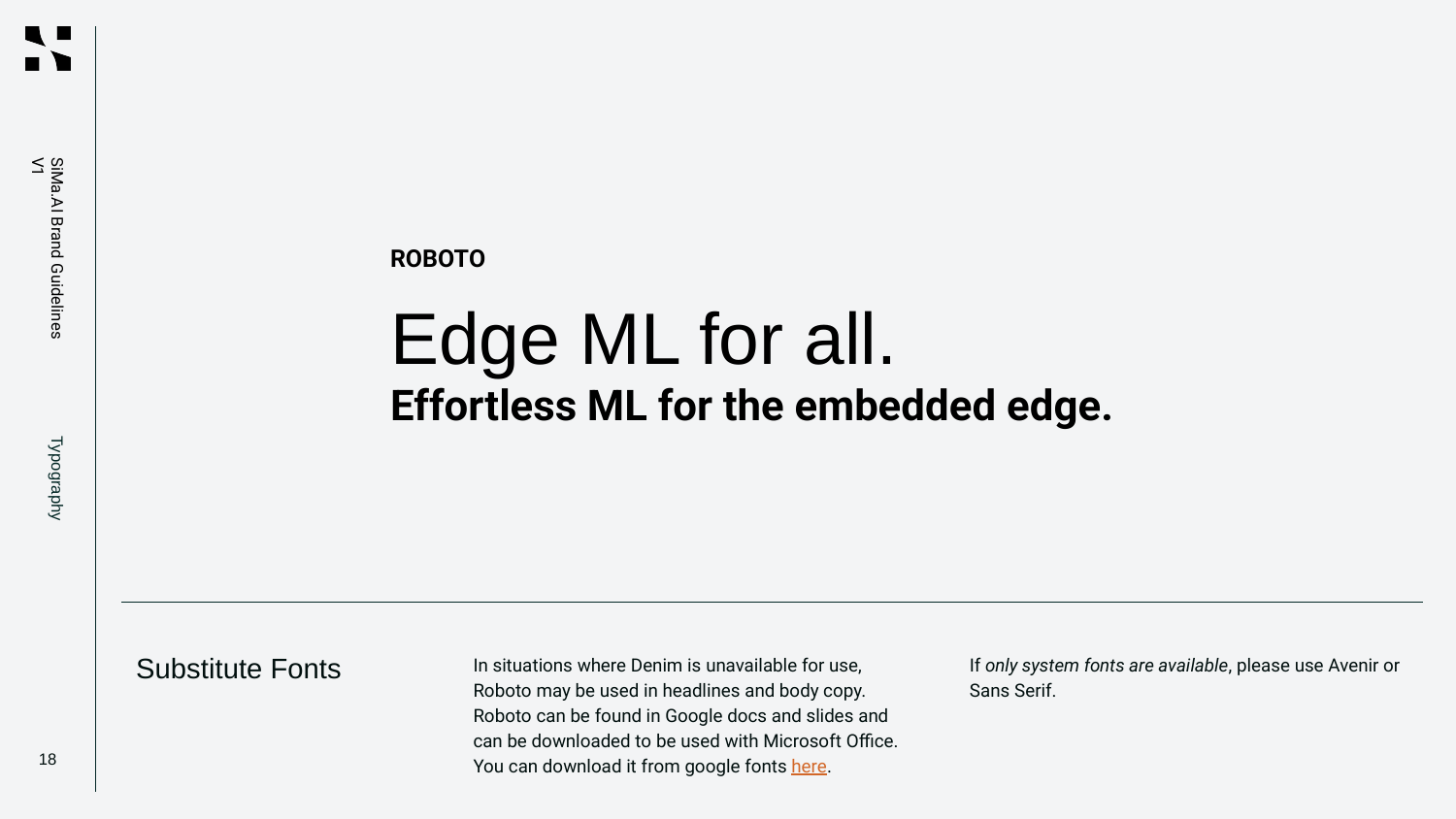

ROBOTO

Edge ML for all.
Effortless ML for the embedded edge.
Typography
# Substitute Fonts
In situations where Denim is unavailable for use, Roboto may be used in headlines and body copy. Roboto can be found in Google docs and slides and can be downloaded to be used with Microsoft Office. You can download it from google fonts here.
If only system fonts are available, please use Avenir or Sans Serif.
18